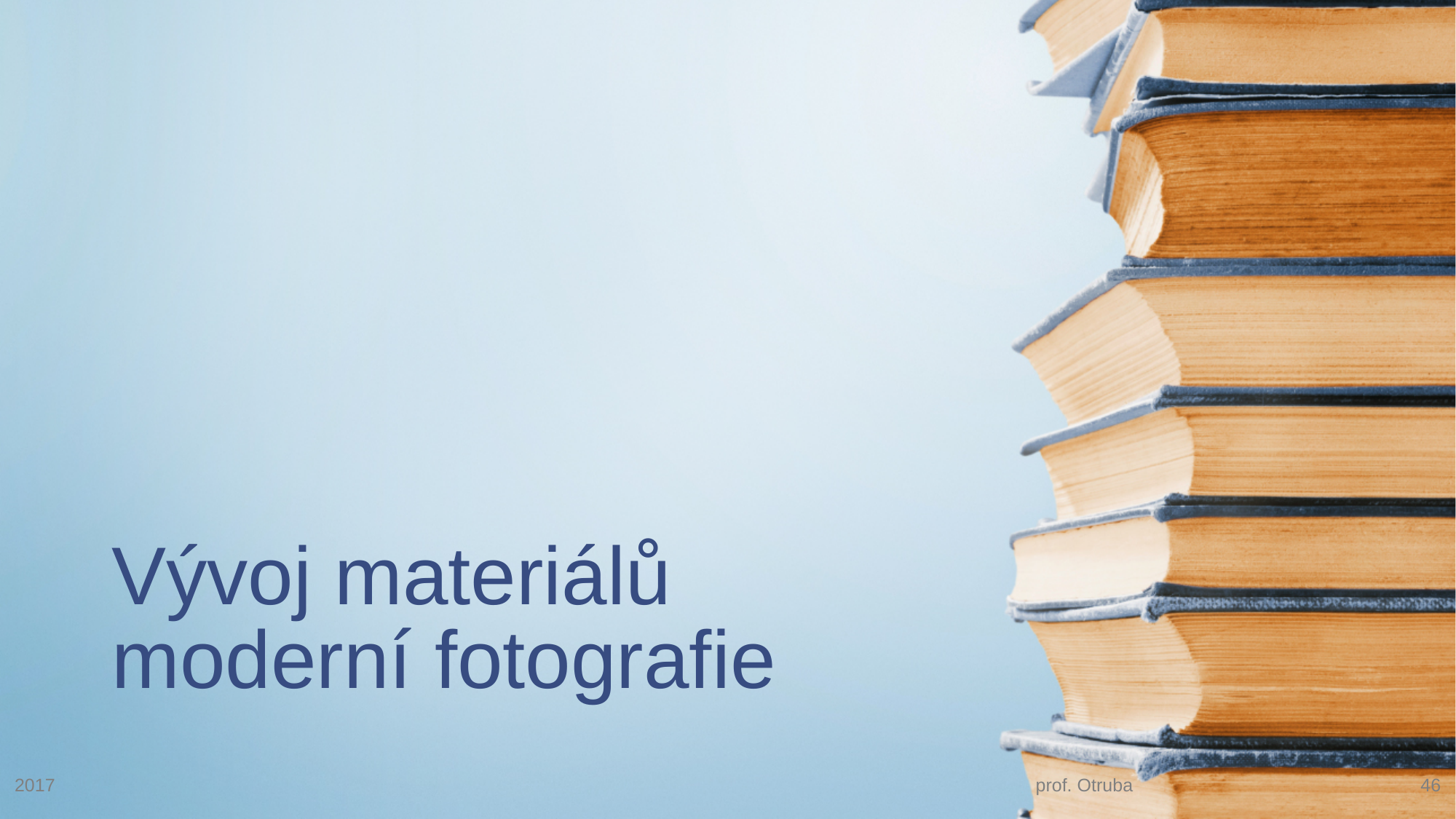

# Vývoj materiálů moderní fotografie
2017
prof. Otruba
46